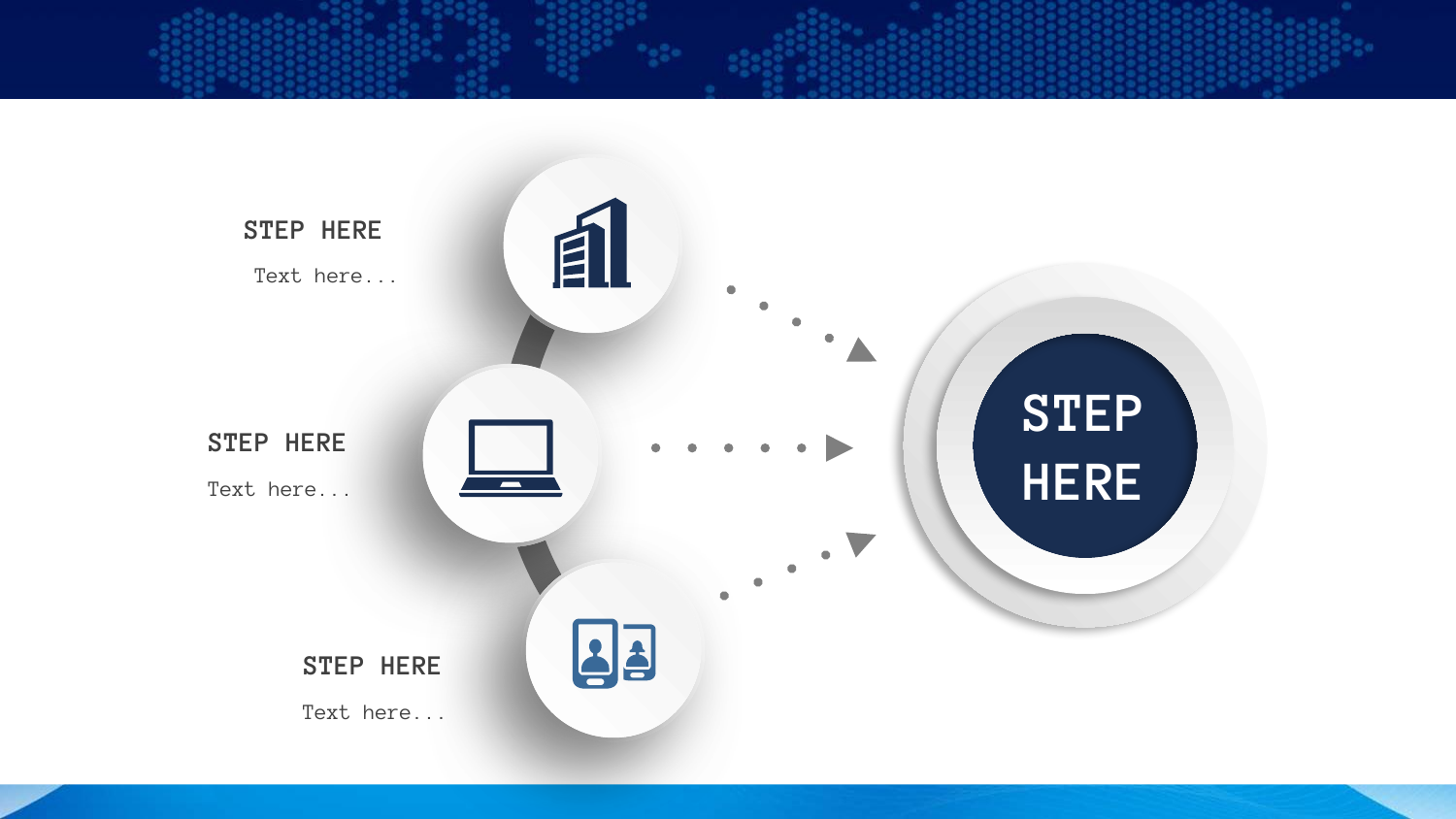

#

STEP HERE
Text here...

STEP HERE

STEP HERE
Text here...

STEP HERE
Text here...